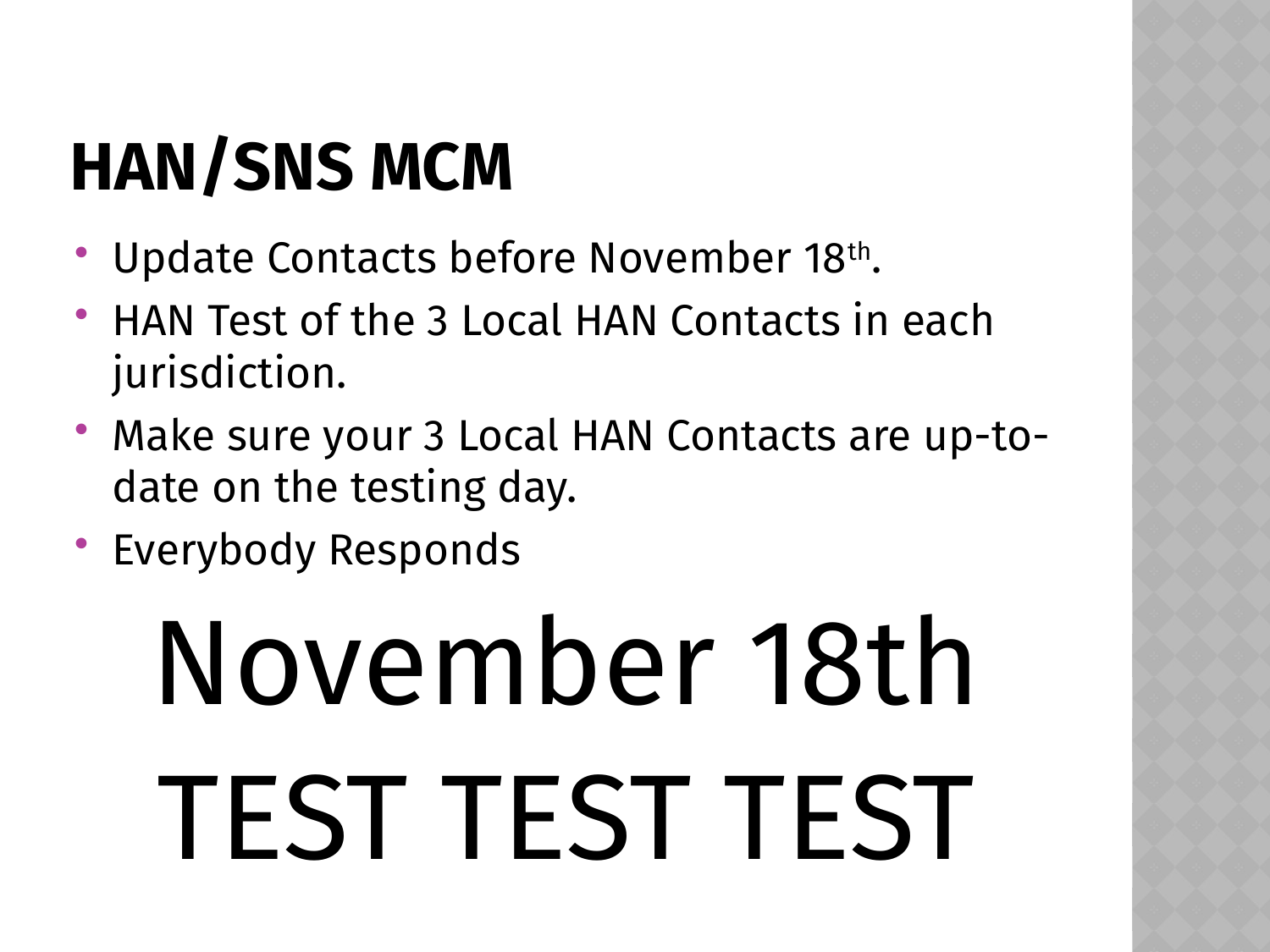

# HAN/SNS MCM
Update Contacts before November 18th.
HAN Test of the 3 Local HAN Contacts in each jurisdiction.
Make sure your 3 Local HAN Contacts are up-to-date on the testing day.
Everybody Responds
November 18th
TEST TEST TEST